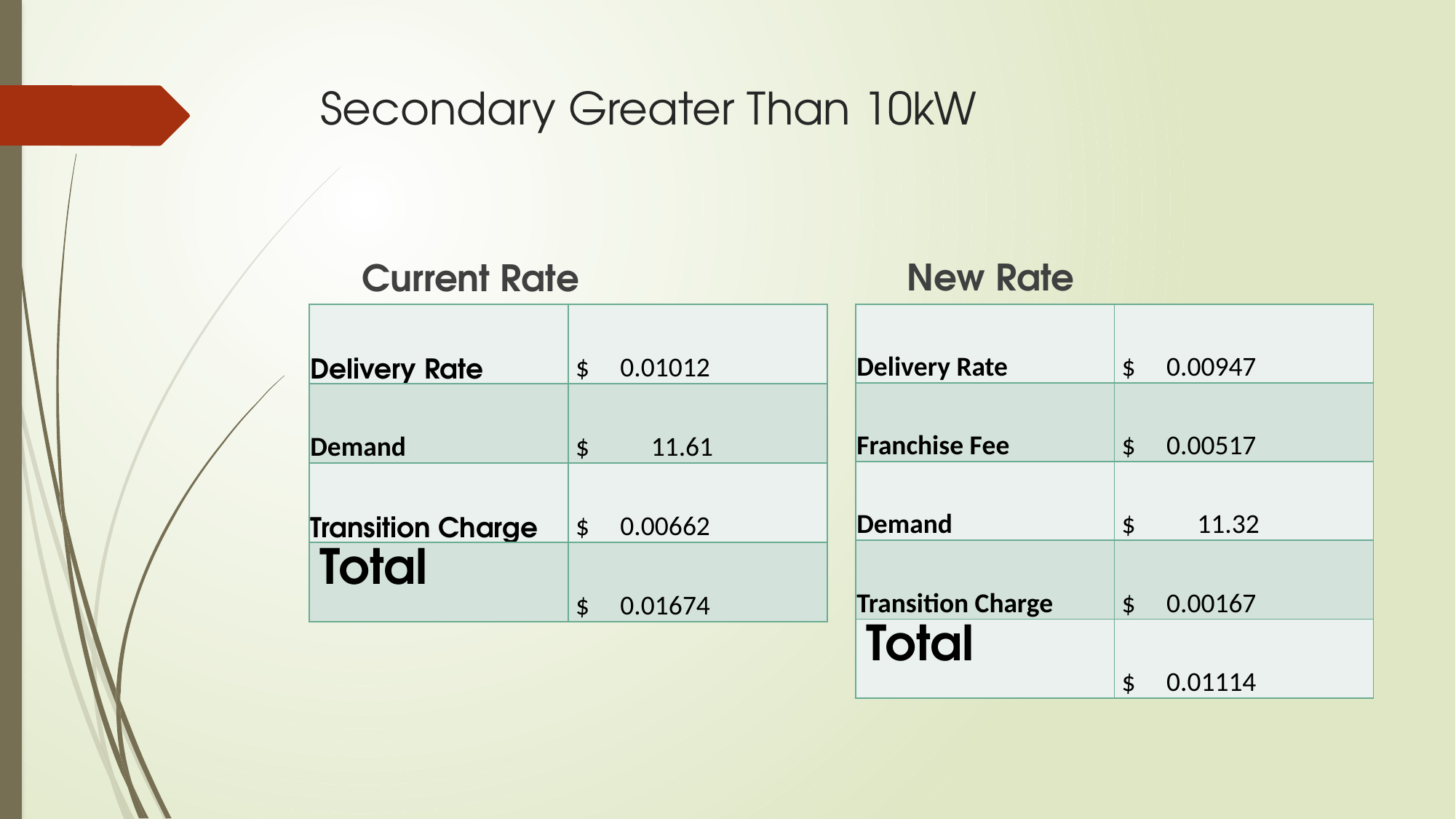

# Secondary Greater Than 10kW
New Rate
Current Rate
| Delivery Rate | $ 0.00947 |
| --- | --- |
| Franchise Fee | $ 0.00517 |
| Demand | $ 11.32 |
| Transition Charge | $ 0.00167 |
| Total | $ 0.01114 |
| Delivery Rate | $ 0.01012 |
| --- | --- |
| Demand | $ 11.61 |
| Transition Charge | $ 0.00662 |
| Total | $ 0.01674 |